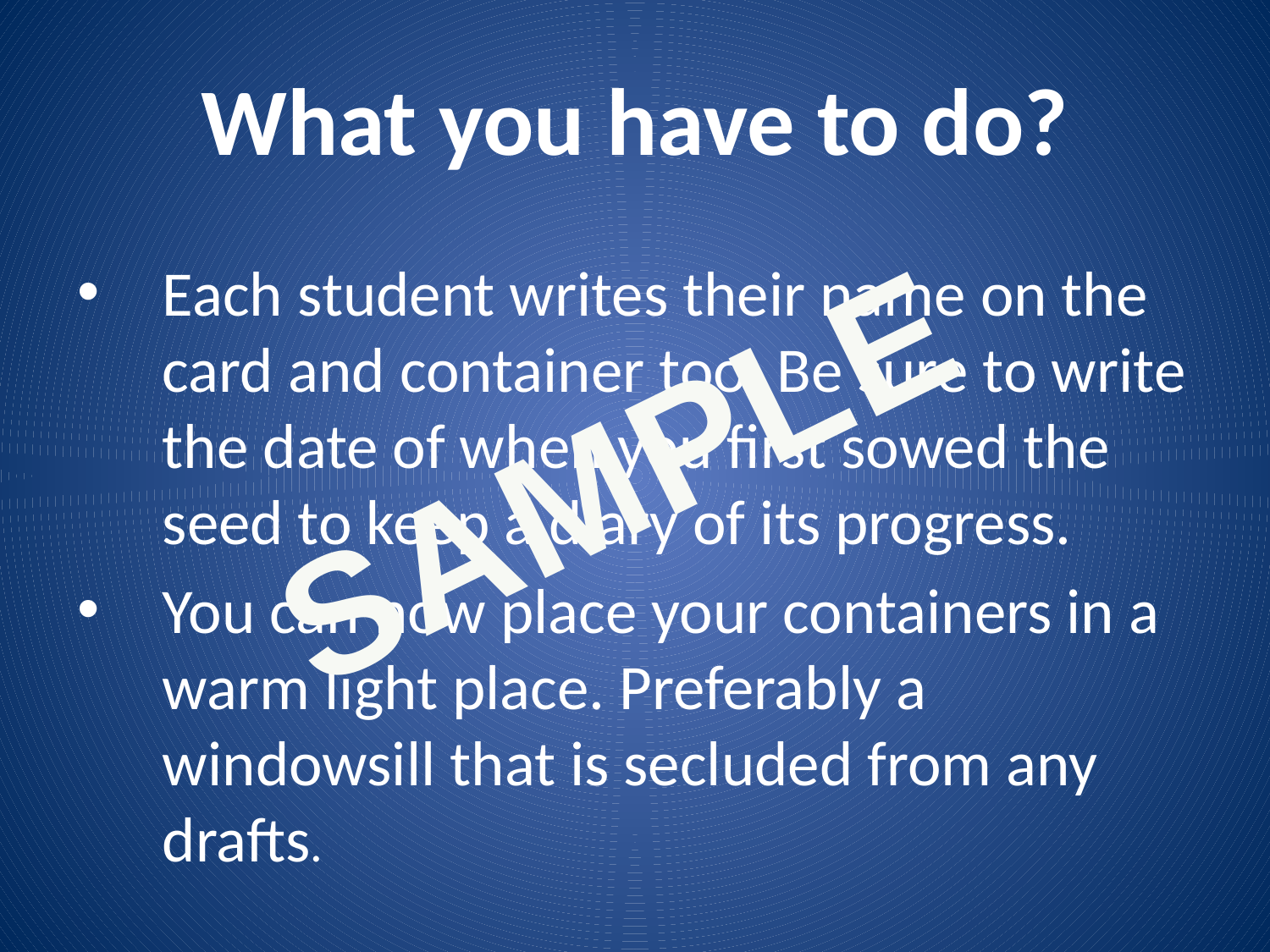

# What you have to do?
Each student writes their name on the card and container too. Be sure to write the date of when you first sowed the seed to keep a diary of its progress.
You can now place your containers in a warm light place. Preferably a windowsill that is secluded from any drafts.
SAMPLE